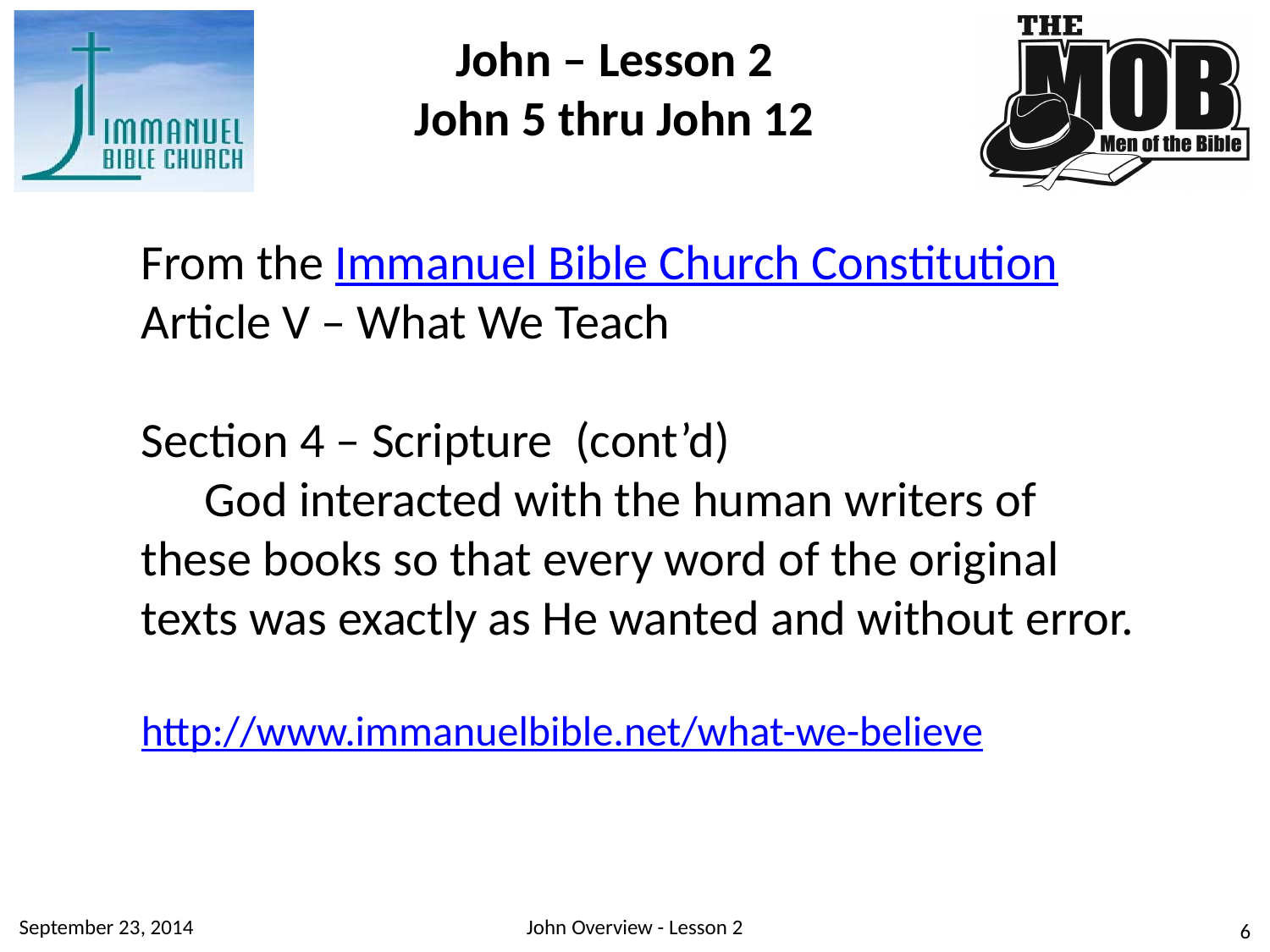

John – Lesson 2
John 5 thru John 12

From the Immanuel Bible Church Constitution
Article V – What We Teach

Section 4 – Scripture  (cont’d)
	God interacted with the human writers of these books so that every word of the original texts was exactly as He wanted and without error.

http://www.immanuelbible.net/what-we-believe
September 23, 2014
John Overview - Lesson 2
6